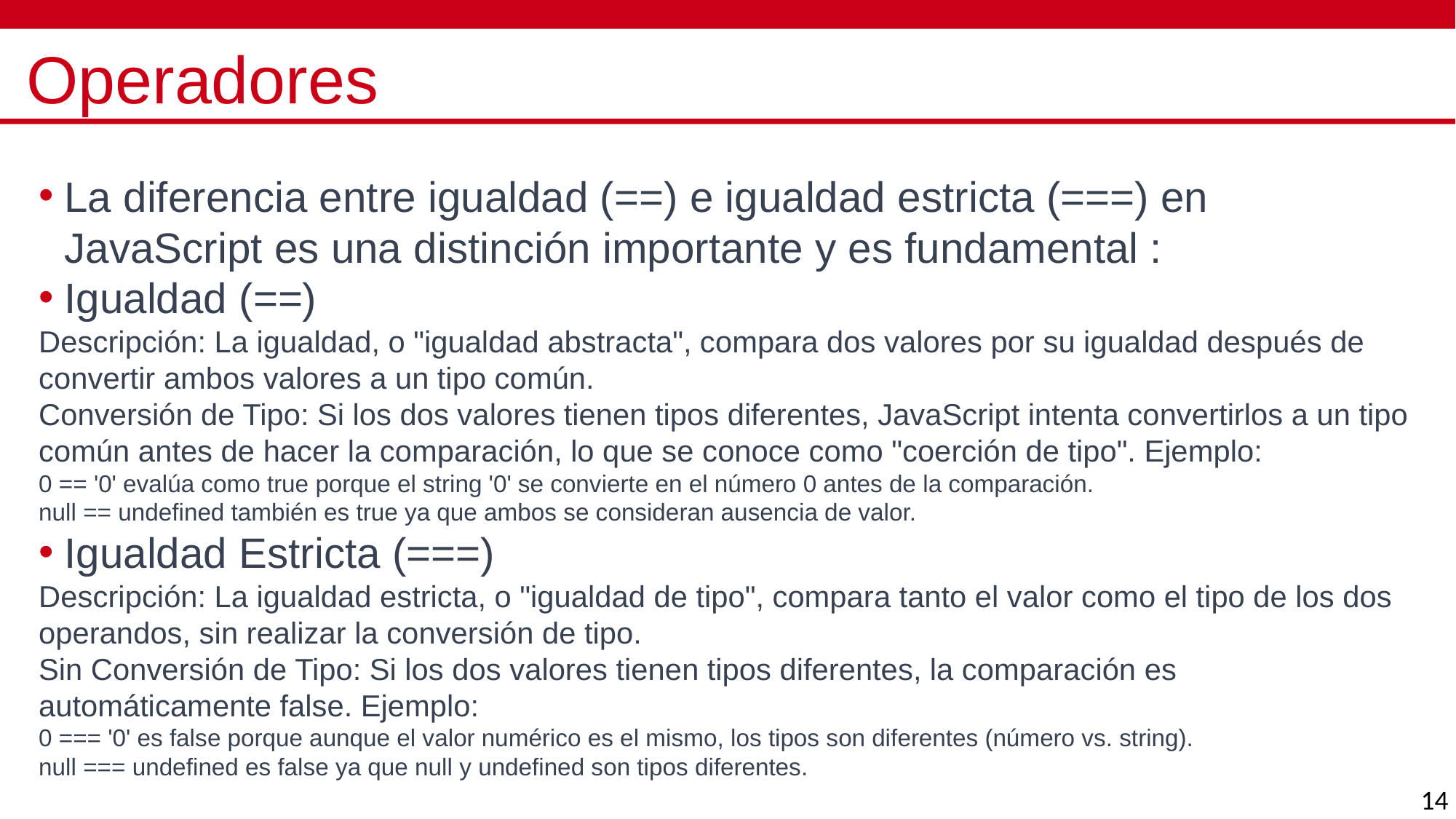

# Operadores
La diferencia entre igualdad (==) e igualdad estricta (===) en JavaScript es una distinción importante y es fundamental :
Igualdad (==)
Descripción: La igualdad, o "igualdad abstracta", compara dos valores por su igualdad después de convertir ambos valores a un tipo común.
Conversión de Tipo: Si los dos valores tienen tipos diferentes, JavaScript intenta convertirlos a un tipo común antes de hacer la comparación, lo que se conoce como "coerción de tipo". Ejemplo:
0 == '0' evalúa como true porque el string '0' se convierte en el número 0 antes de la comparación.
null == undefined también es true ya que ambos se consideran ausencia de valor.
Igualdad Estricta (===)
Descripción: La igualdad estricta, o "igualdad de tipo", compara tanto el valor como el tipo de los dos operandos, sin realizar la conversión de tipo.
Sin Conversión de Tipo: Si los dos valores tienen tipos diferentes, la comparación es automáticamente false. Ejemplo:
0 === '0' es false porque aunque el valor numérico es el mismo, los tipos son diferentes (número vs. string).
null === undefined es false ya que null y undefined son tipos diferentes.
14